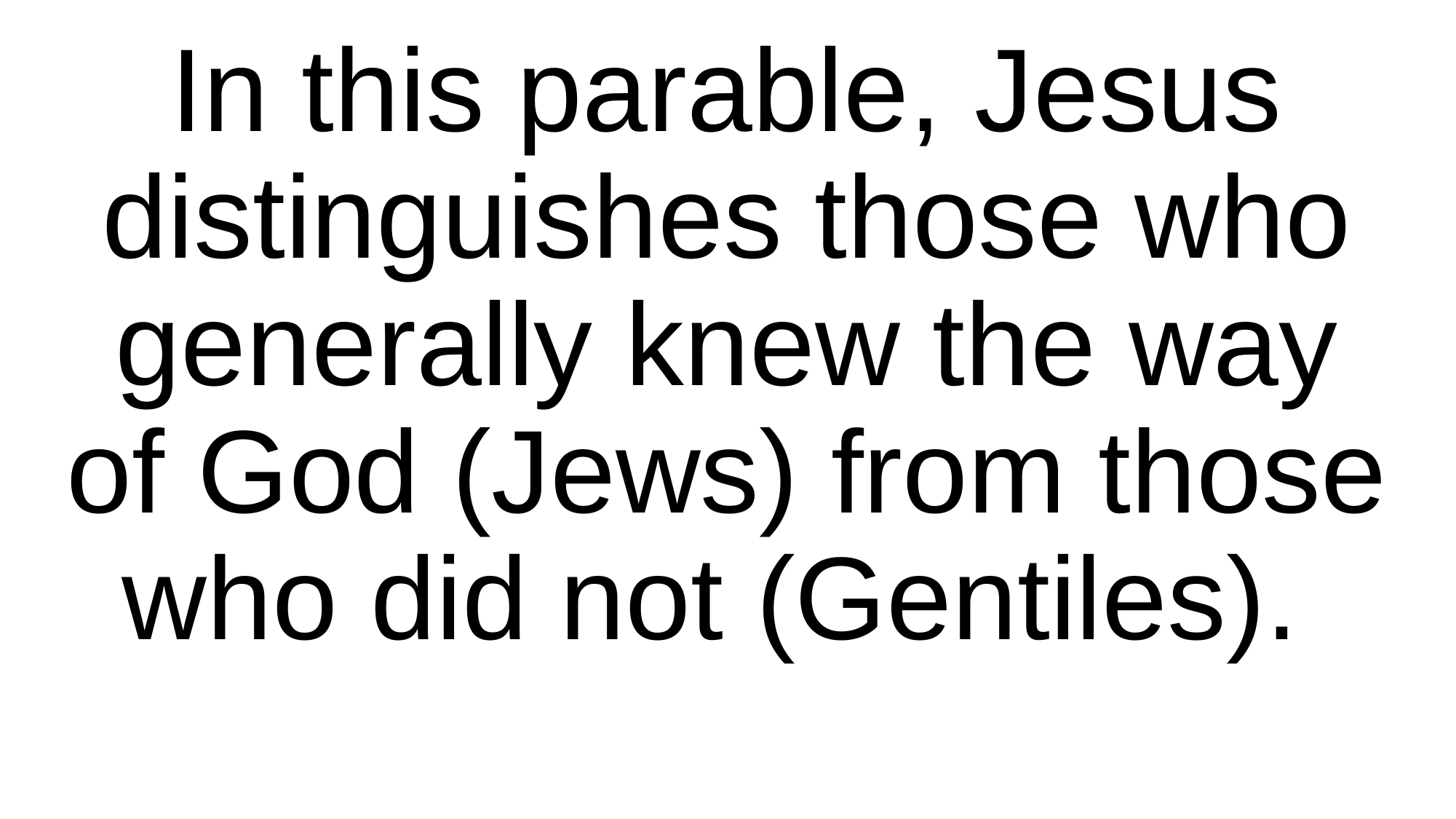

In this parable, Jesus distinguishes those who generally knew the way of God (Jews) from those who did not (Gentiles).